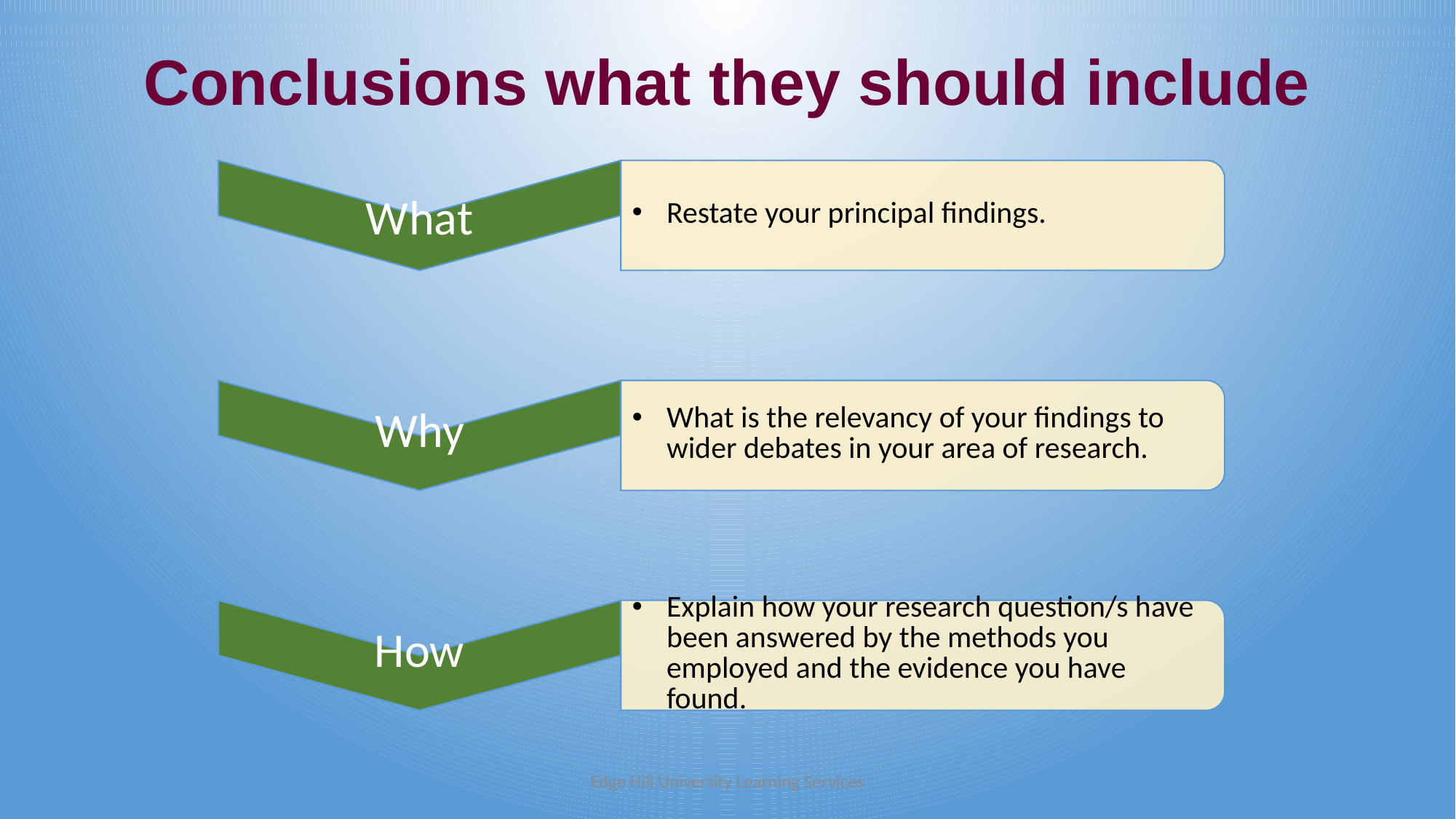

# Conclusions what they should include
What
Restate your principal findings.
Why
What is the relevancy of your findings to wider debates in your area of research.
How
Explain how your research question/s have been answered by the methods you employed and the evidence you have found.

Edge Hill University Learning Services